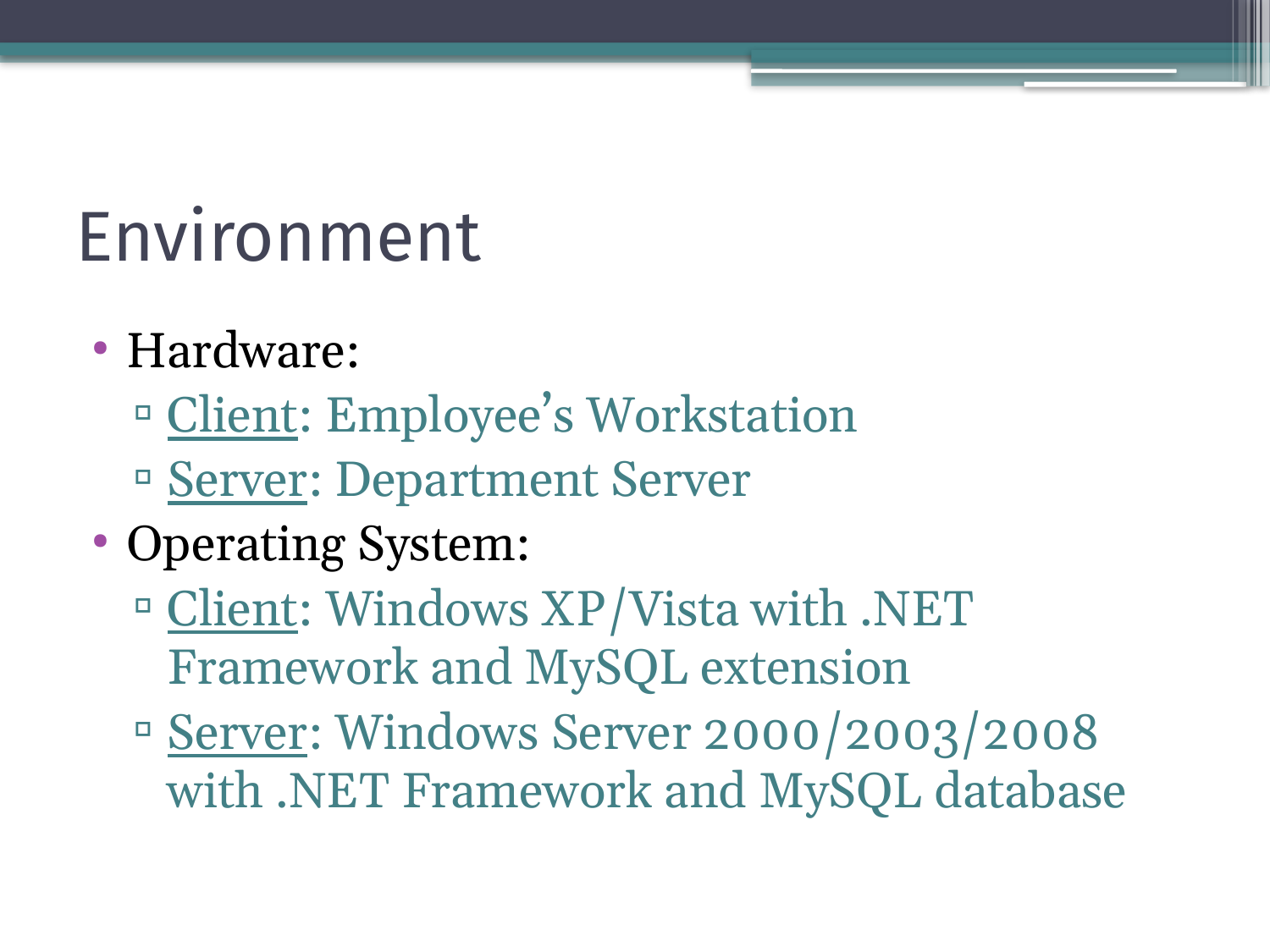

# Environment
Hardware:
Client: Employee’s Workstation
Server: Department Server
Operating System:
Client: Windows XP/Vista with .NET Framework and MySQL extension
Server: Windows Server 2000/2003/2008 with .NET Framework and MySQL database